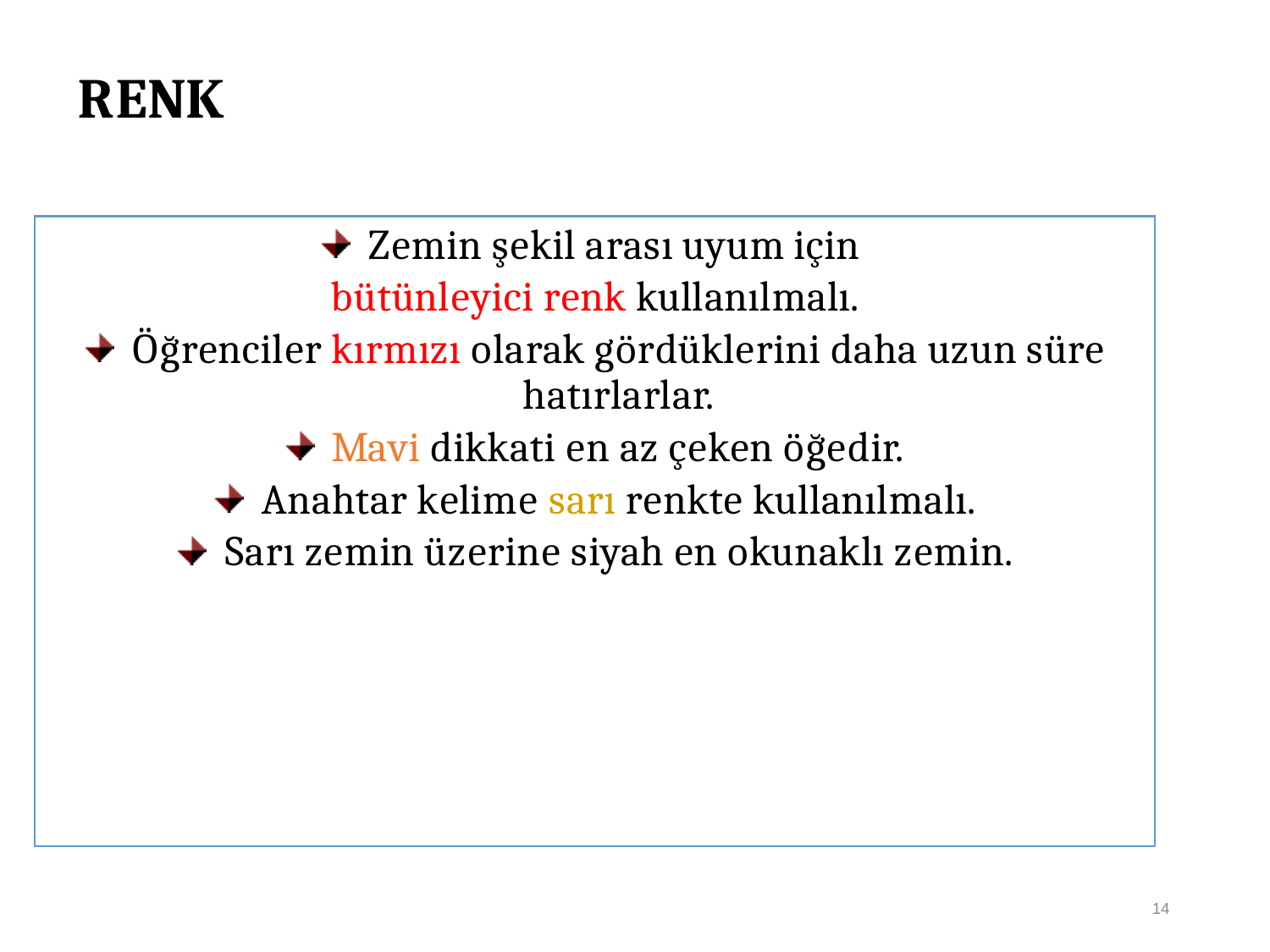

# RENK
Zemin şekil arası uyum için
bütünleyici renk kullanılmalı.
Öğrenciler kırmızı olarak gördüklerini daha uzun süre hatırlarlar.
Mavi dikkati en az çeken öğedir.
Anahtar kelime sarı renkte kullanılmalı.
Sarı zemin üzerine siyah en okunaklı zemin.

14